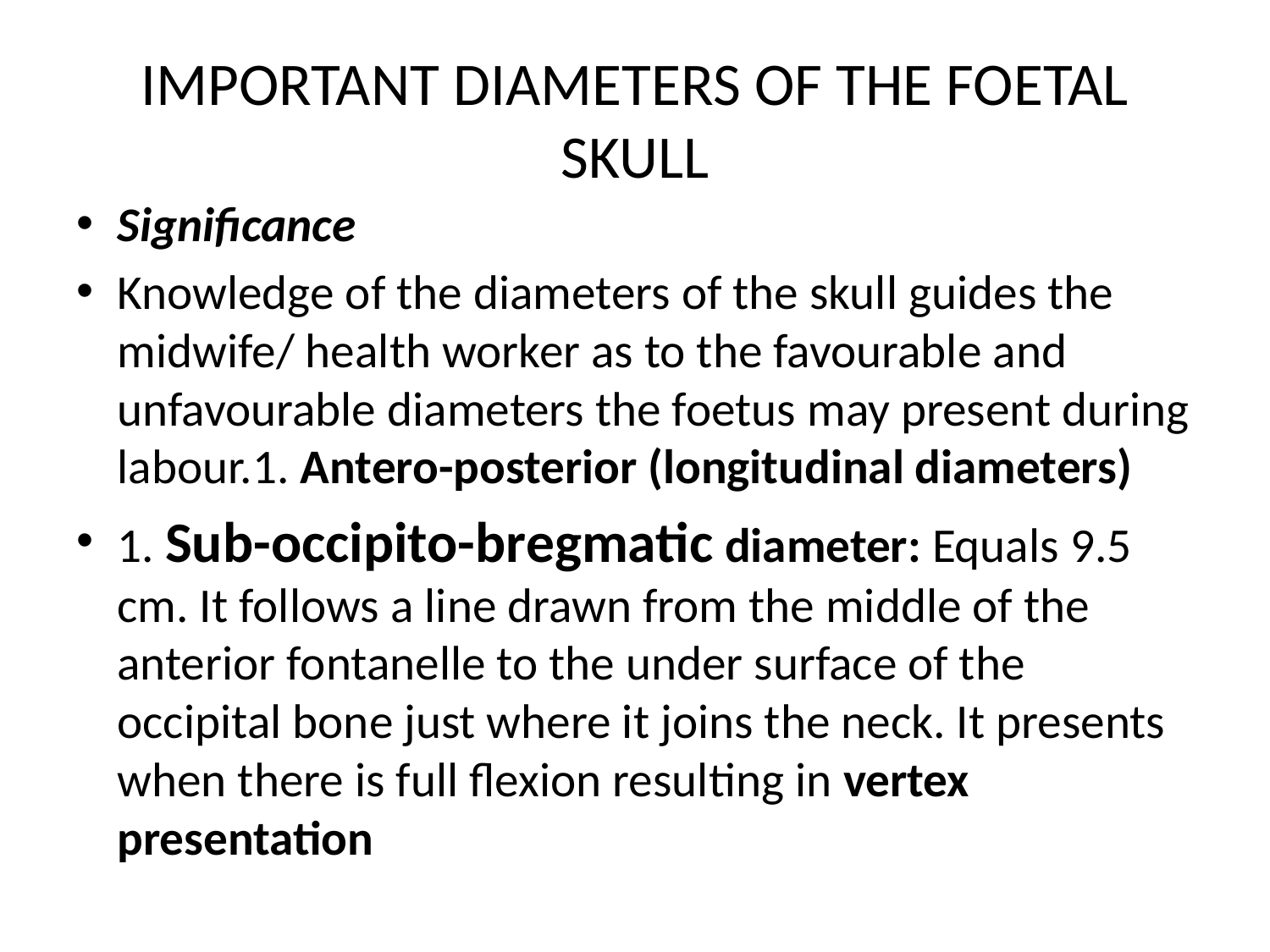

# IMPORTANT DIAMETERS OF THE FOETAL SKULL
Significance
Knowledge of the diameters of the skull guides the midwife/ health worker as to the favourable and unfavourable diameters the foetus may present during labour.1. Antero-posterior (longitudinal diameters)
1. Sub-occipito-bregmatic diameter: Equals 9.5 cm. It follows a line drawn from the middle of the anterior fontanelle to the under surface of the occipital bone just where it joins the neck. It presents when there is full flexion resulting in vertex presentation